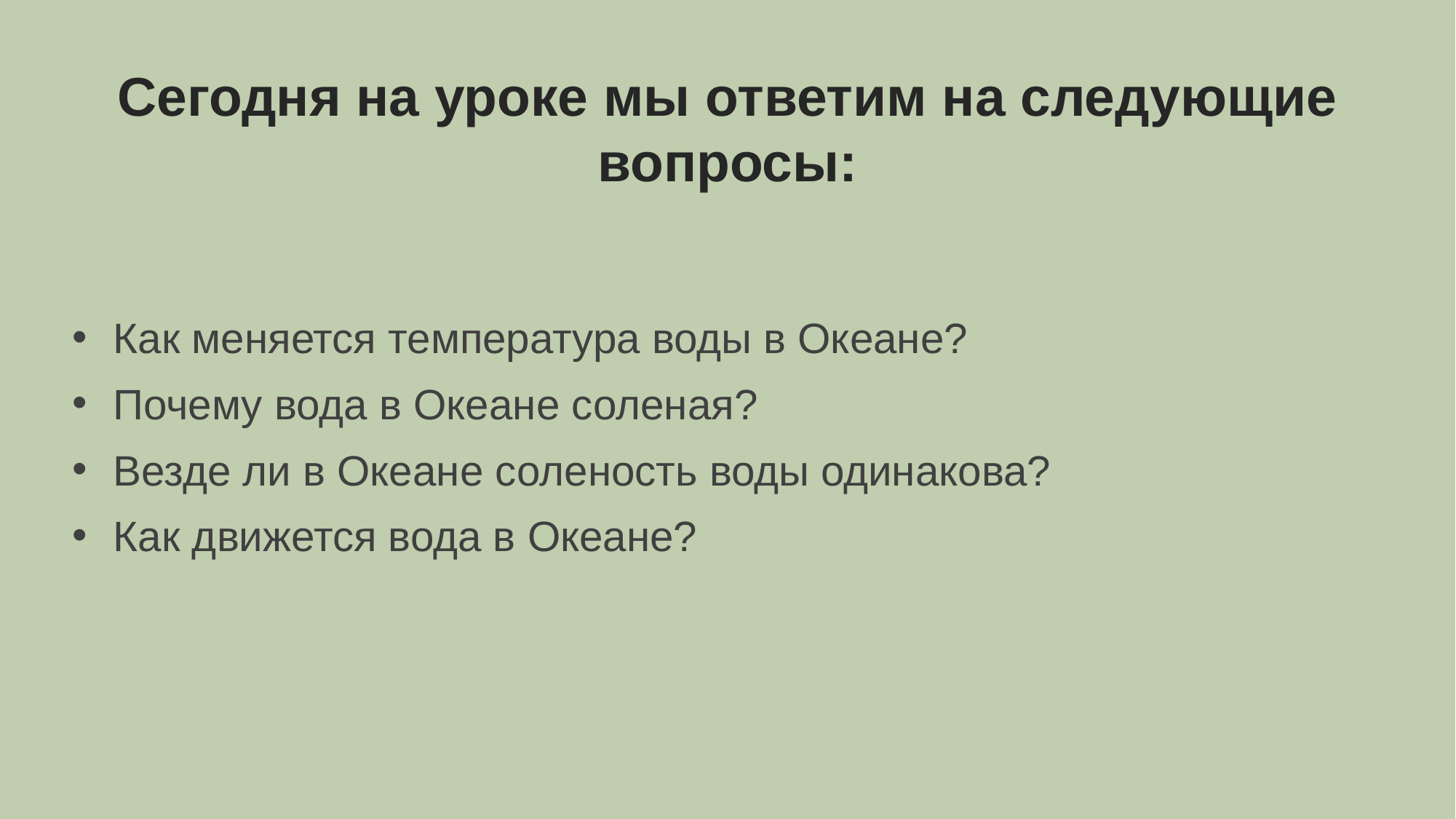

# Сегодня на уроке мы ответим на следующие вопросы:
Как меняется температура воды в Океане?
Почему вода в Океане соленая?
Везде ли в Океане соленость воды одинакова?
Как движется вода в Океане?